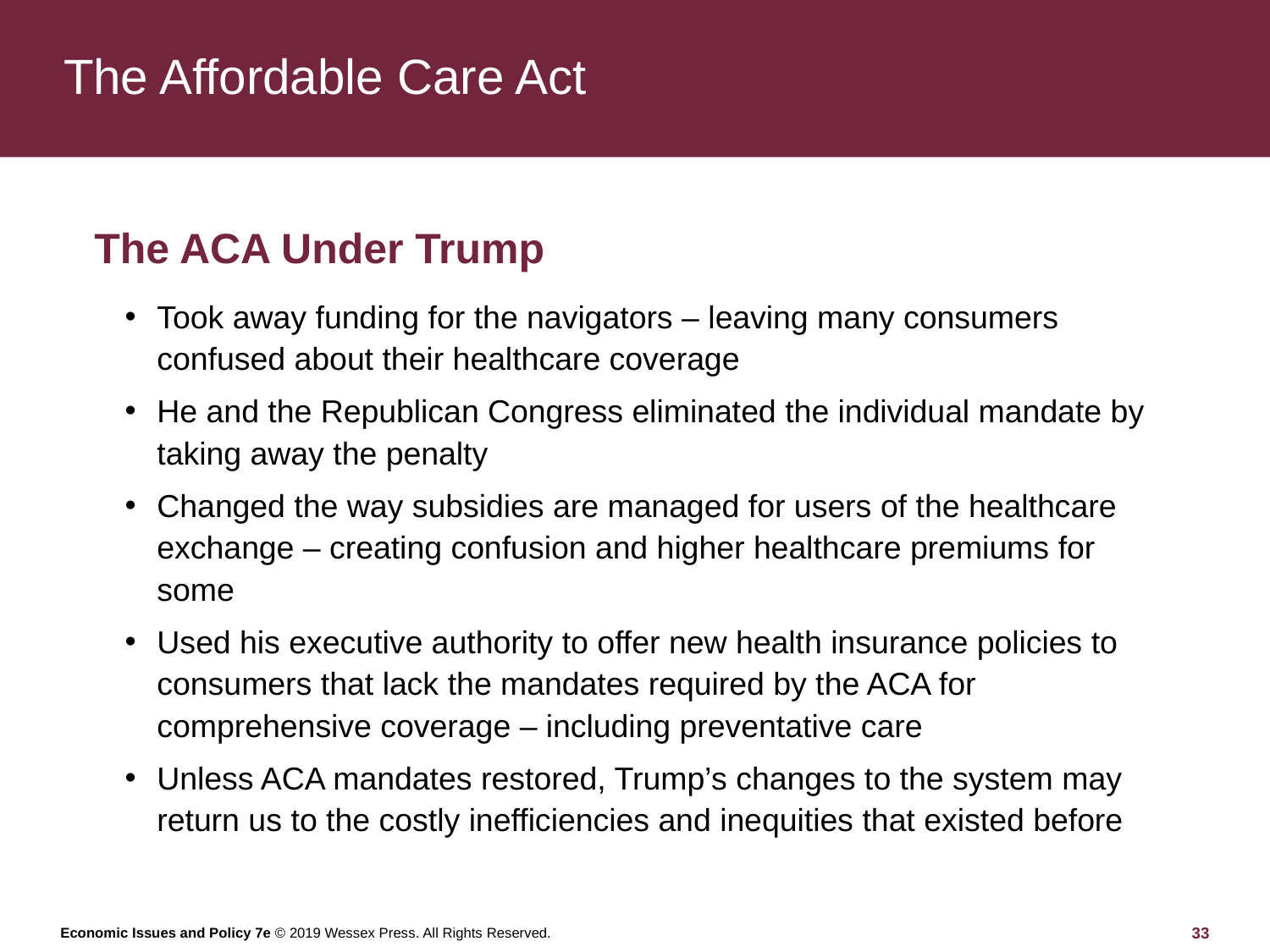

# The Affordable Care Act
The ACA Under Trump
Took away funding for the navigators – leaving many consumers confused about their healthcare coverage
He and the Republican Congress eliminated the individual mandate by taking away the penalty
Changed the way subsidies are managed for users of the healthcare exchange – creating confusion and higher healthcare premiums for some
Used his executive authority to offer new health insurance policies to consumers that lack the mandates required by the ACA for comprehensive coverage – including preventative care
Unless ACA mandates restored, Trump’s changes to the system may return us to the costly inefficiencies and inequities that existed before